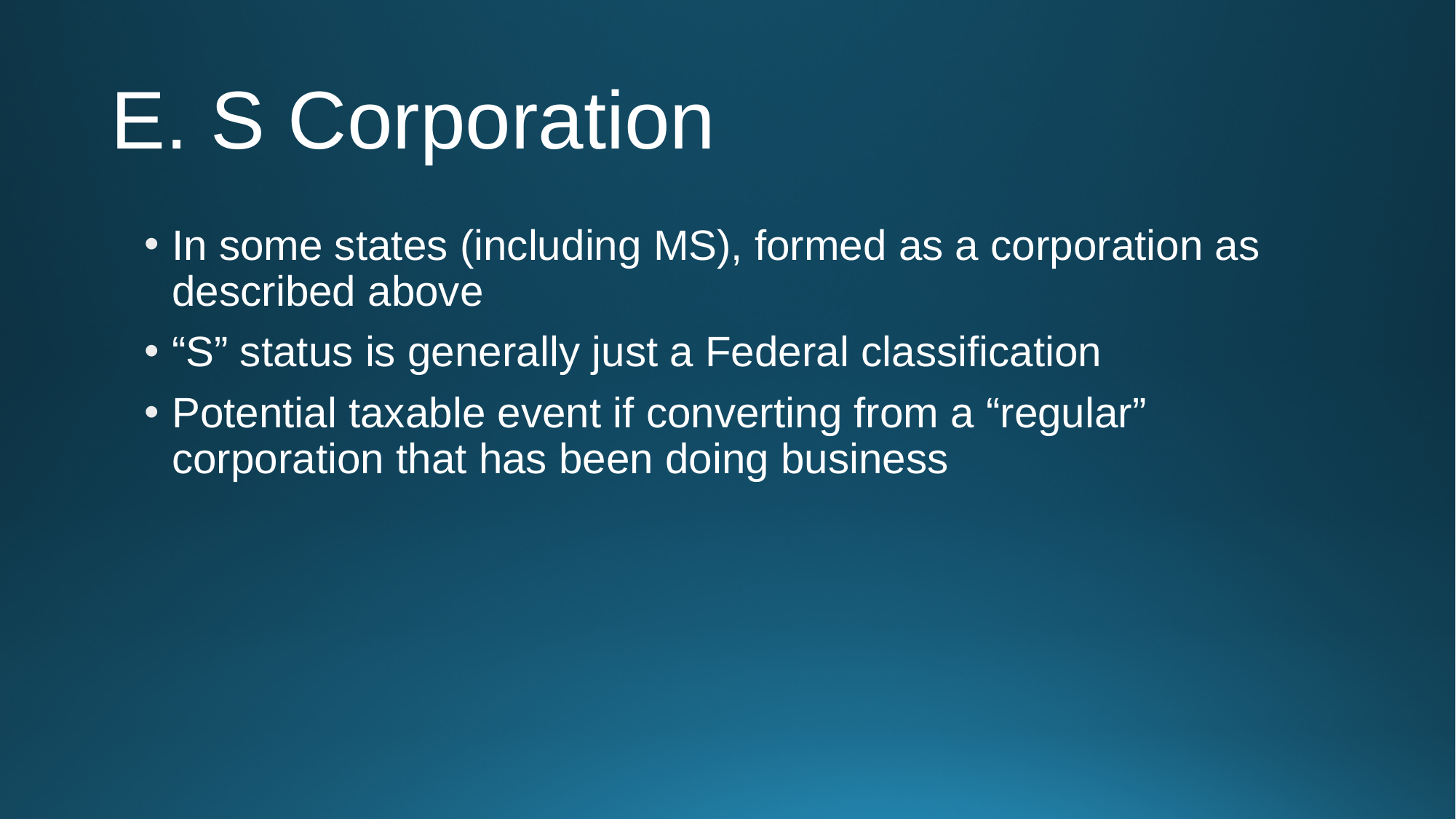

# E. S Corporation
In some states (including MS), formed as a corporation as described above
“S” status is generally just a Federal classification
Potential taxable event if converting from a “regular” corporation that has been doing business